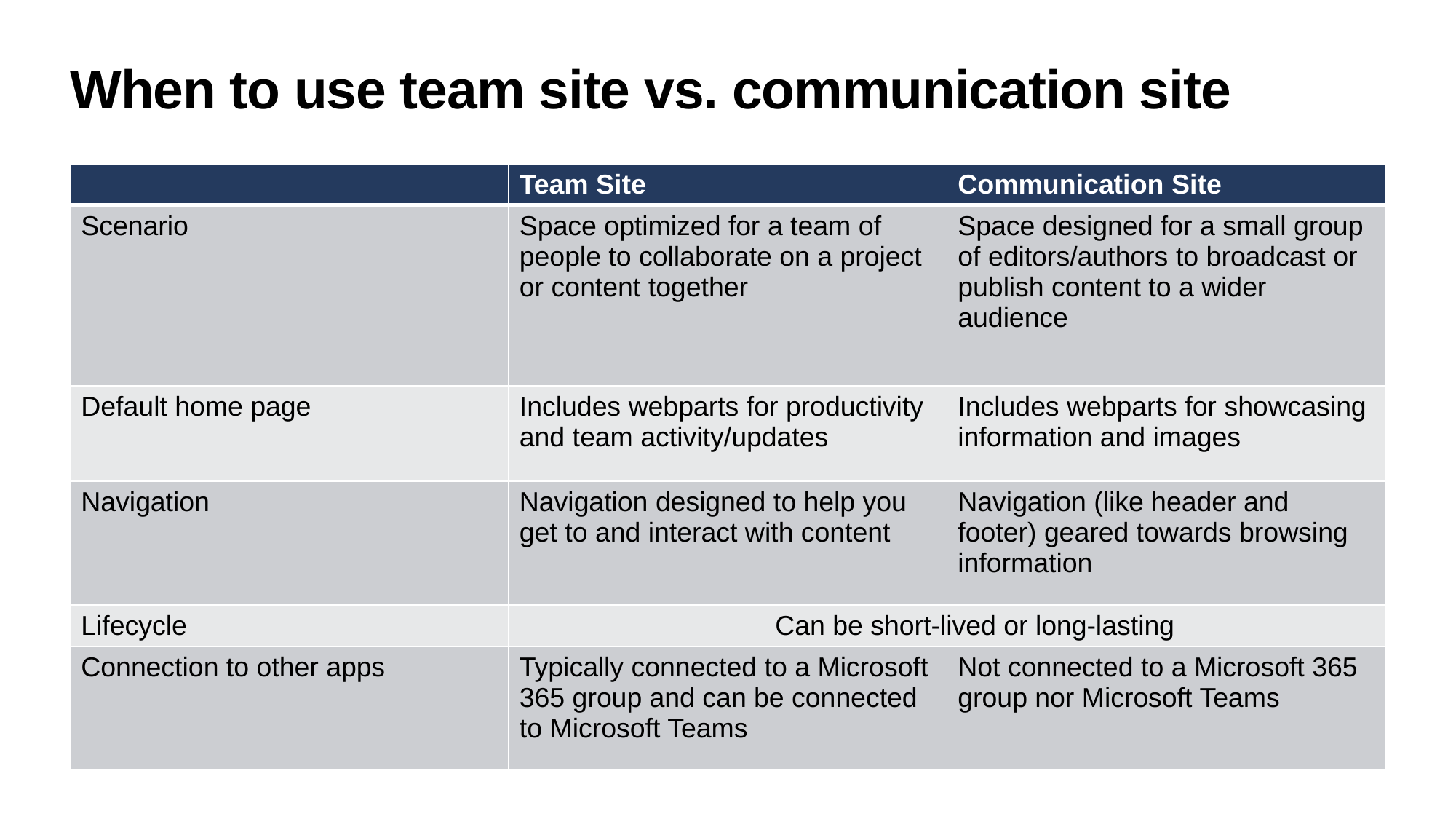

# When to use team site vs. communication site
|  | Team Site | Communication Site |
| --- | --- | --- |
| Scenario | Space optimized for a team of people to collaborate on a project or content together | Space designed for a small group of editors/authors to broadcast or publish content to a wider audience |
| Default home page | Includes webparts for productivity and team activity/updates | Includes webparts for showcasing information and images |
| Navigation | Navigation designed to help you get to and interact with content | Navigation (like header and footer) geared towards browsing information |
| Lifecycle | Can be short-lived or long-lasting |  |
| Connection to other apps | Typically connected to a Microsoft 365 group and can be connected to Microsoft Teams | Not connected to a Microsoft 365 group nor Microsoft Teams |